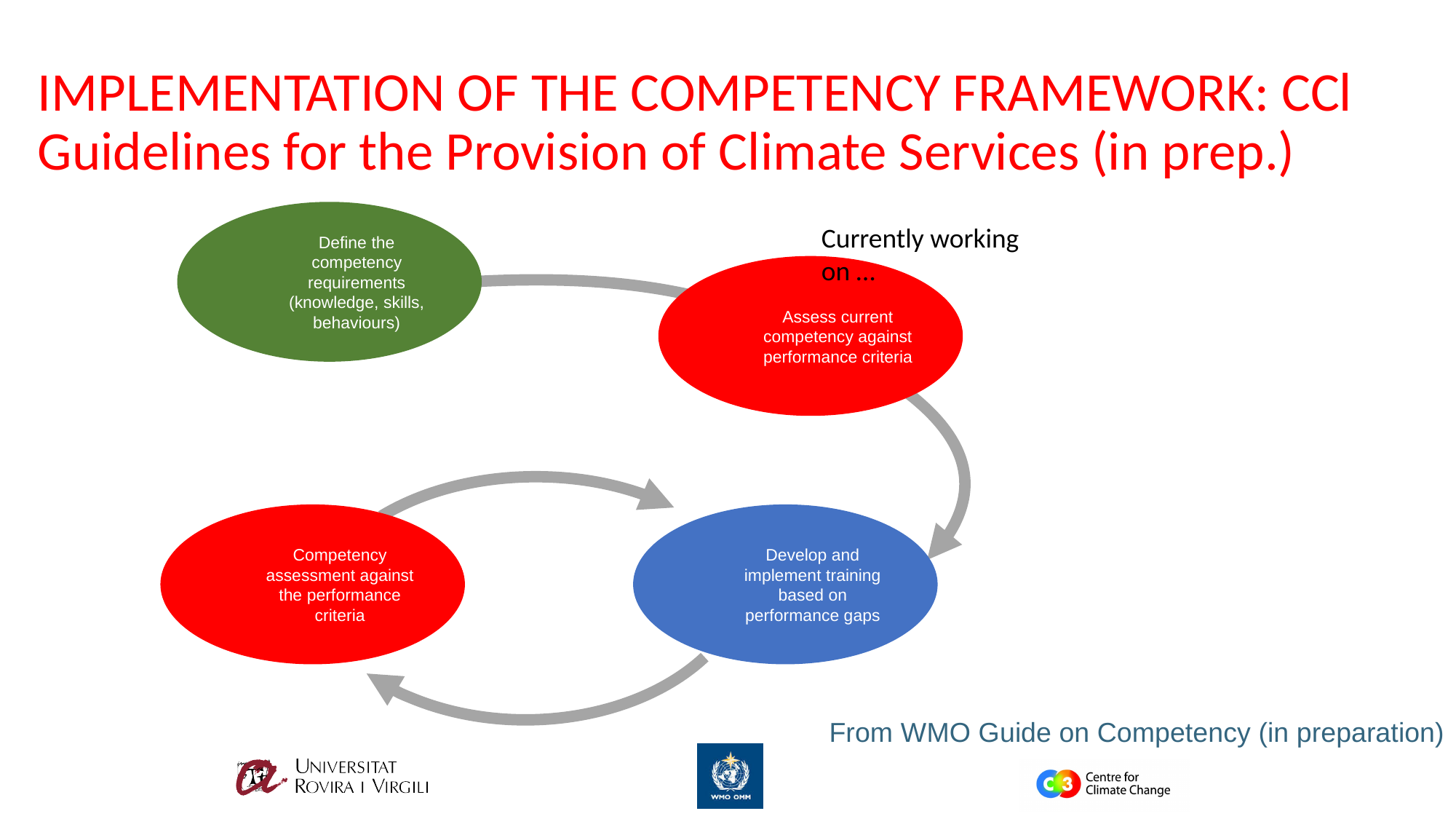

# IMPLEMENTATION OF THE COMPETENCY FRAMEWORK: CCl Guidelines for the Provision of Climate Services (in prep.)
Define the competency requirements (knowledge, skills, behaviours)
Assess current competency against performance criteria

Competency assessment against the performance criteria
Develop and implement training based on performance gaps
Currently working on …
From WMO Guide on Competency (in preparation)